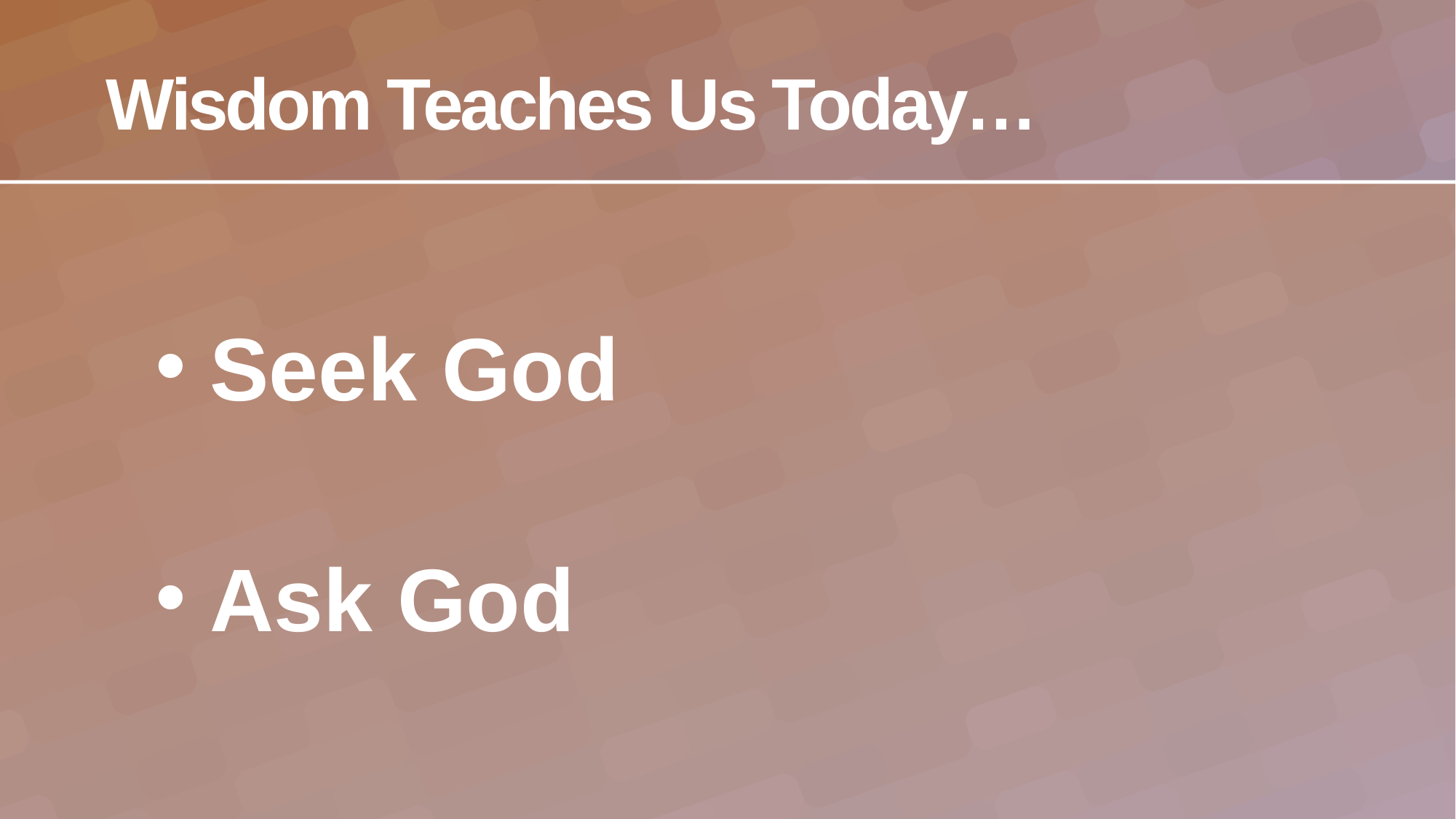

# Wisdom Teaches Us Today…
Seek God
Ask God